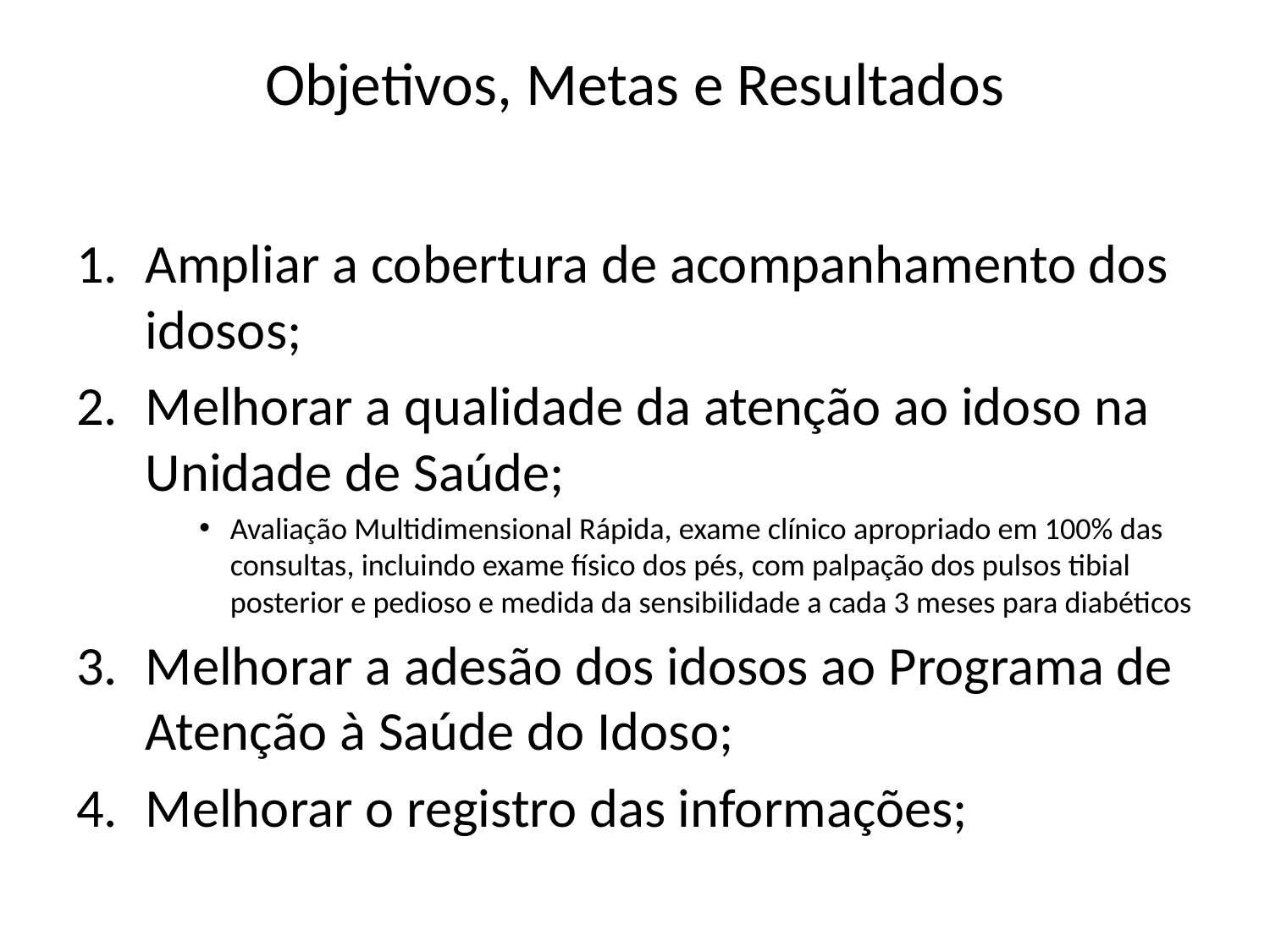

# Objetivos, Metas e Resultados
Ampliar a cobertura de acompanhamento dos idosos;
Melhorar a qualidade da atenção ao idoso na Unidade de Saúde;
Avaliação Multidimensional Rápida, exame clínico apropriado em 100% das consultas, incluindo exame físico dos pés, com palpação dos pulsos tibial posterior e pedioso e medida da sensibilidade a cada 3 meses para diabéticos
Melhorar a adesão dos idosos ao Programa de Atenção à Saúde do Idoso;
Melhorar o registro das informações;